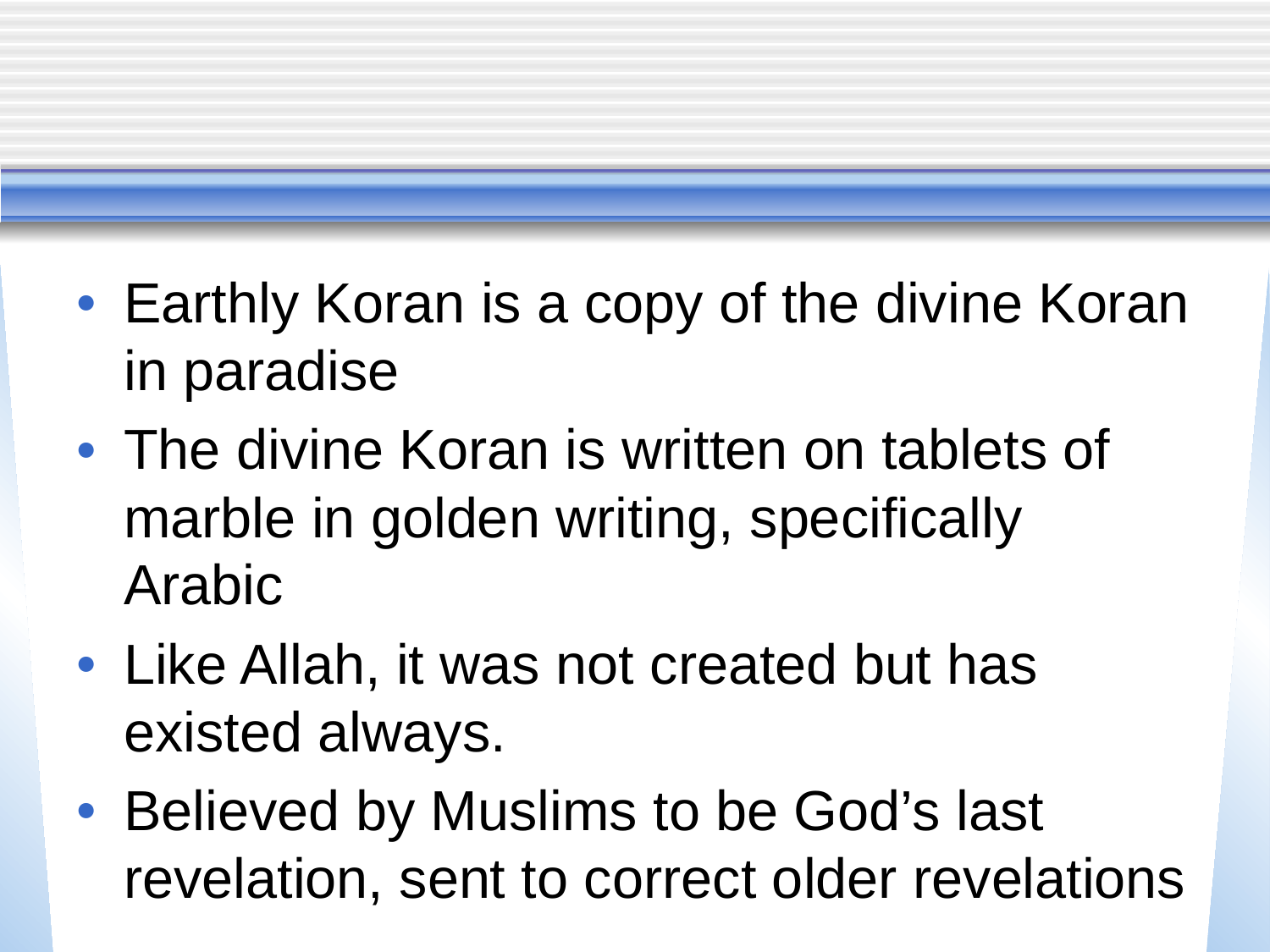

#
Earthly Koran is a copy of the divine Koran in paradise
The divine Koran is written on tablets of marble in golden writing, specifically Arabic
Like Allah, it was not created but has existed always.
Believed by Muslims to be God’s last revelation, sent to correct older revelations